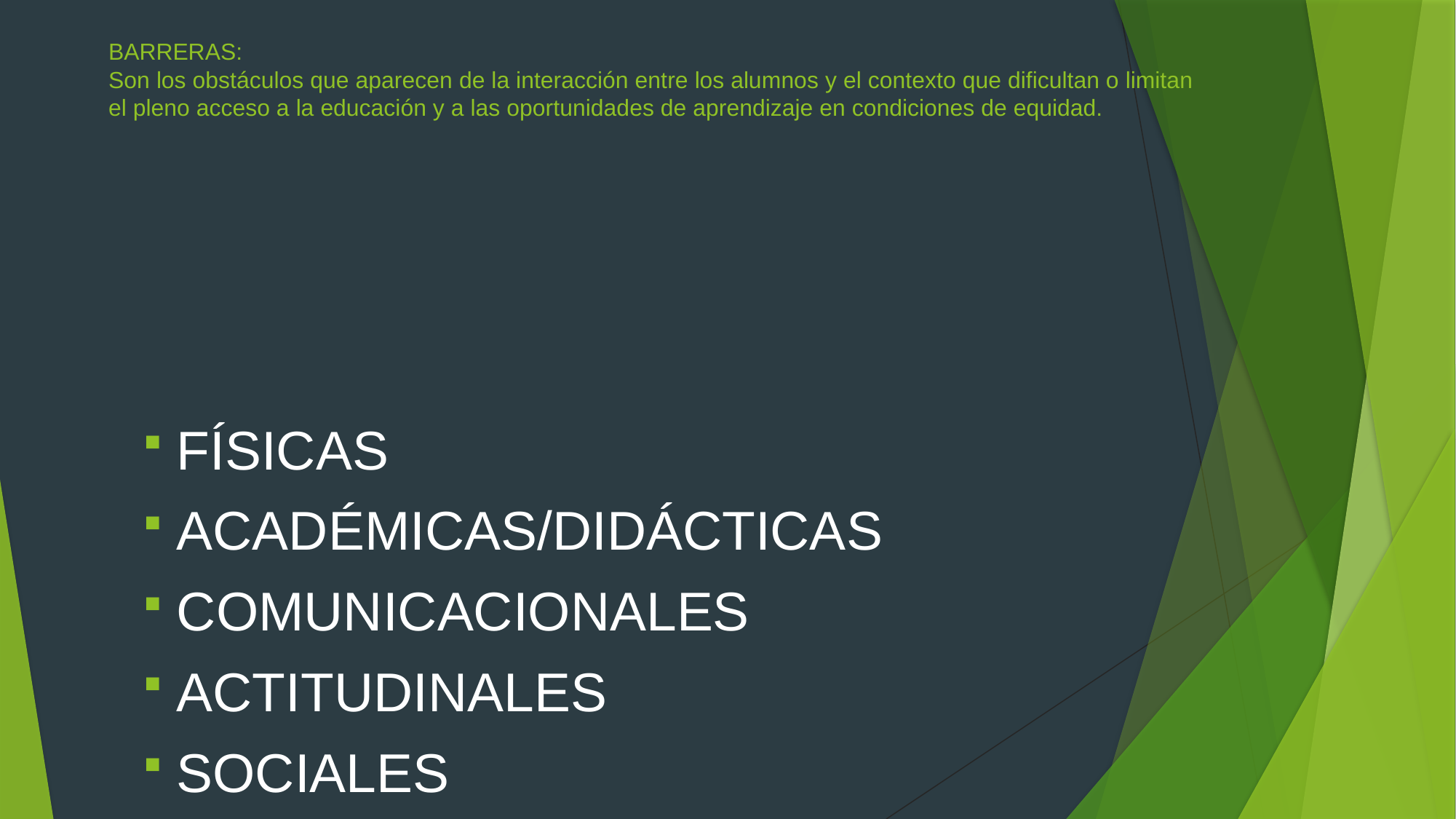

# BARRERAS: Son los obstáculos que aparecen de la interacción entre los alumnos y el contexto que dificultan o limitan el pleno acceso a la educación y a las oportunidades de aprendizaje en condiciones de equidad.
FÍSICAS
ACADÉMICAS/DIDÁCTICAS
COMUNICACIONALES
ACTITUDINALES
SOCIALES